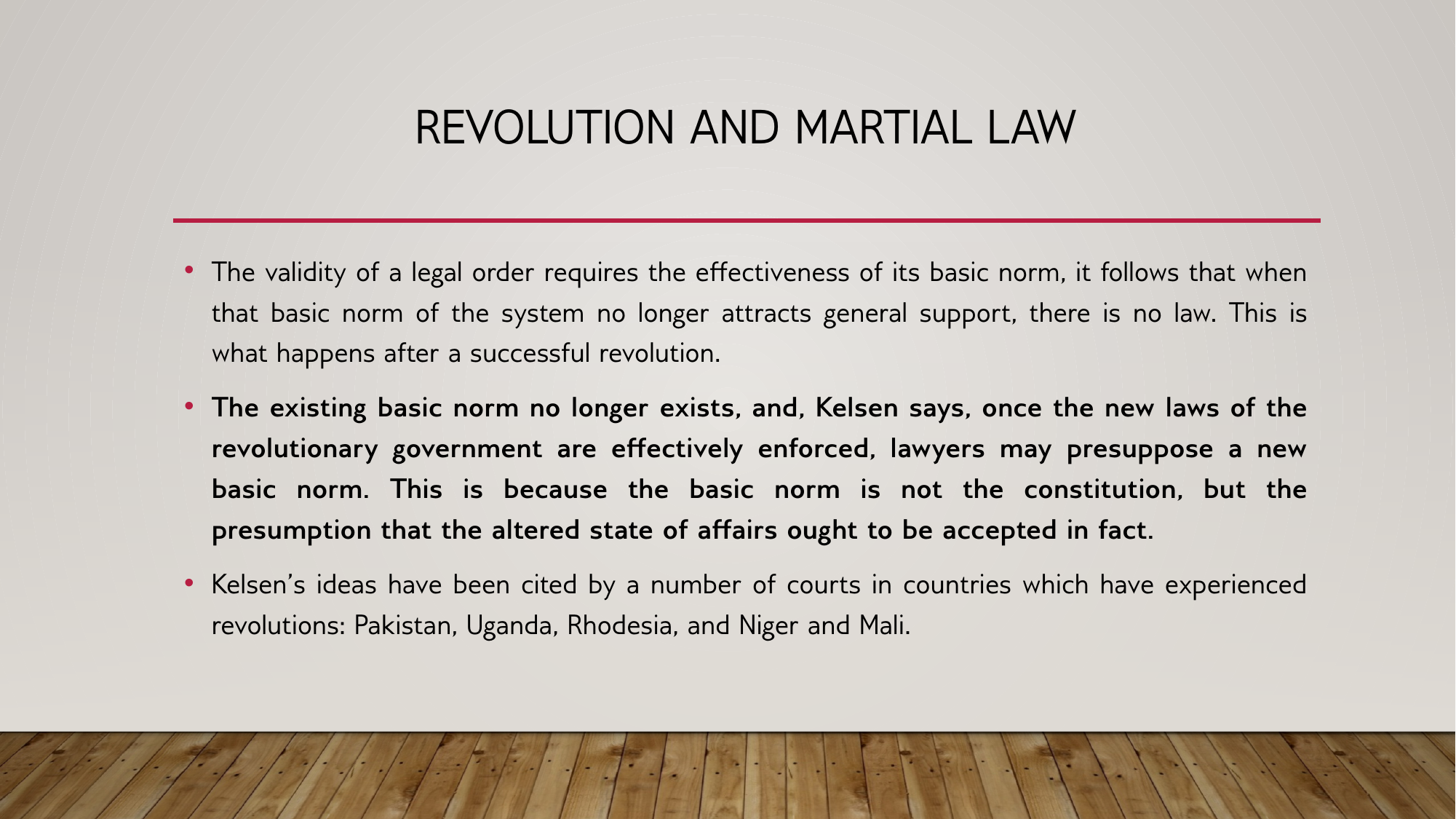

# Revolution and Martial Law
The validity of a legal order requires the effectiveness of its basic norm, it follows that when that basic norm of the system no longer attracts general support, there is no law. This is what happens after a successful revolution.
The existing basic norm no longer exists, and, Kelsen says, once the new laws of the revolutionary government are effectively enforced, lawyers may presuppose a new basic norm. This is because the basic norm is not the constitution, but the presumption that the altered state of affairs ought to be accepted in fact.
Kelsen’s ideas have been cited by a number of courts in countries which have experienced revolutions: Pakistan, Uganda, Rhodesia, and Niger and Mali.